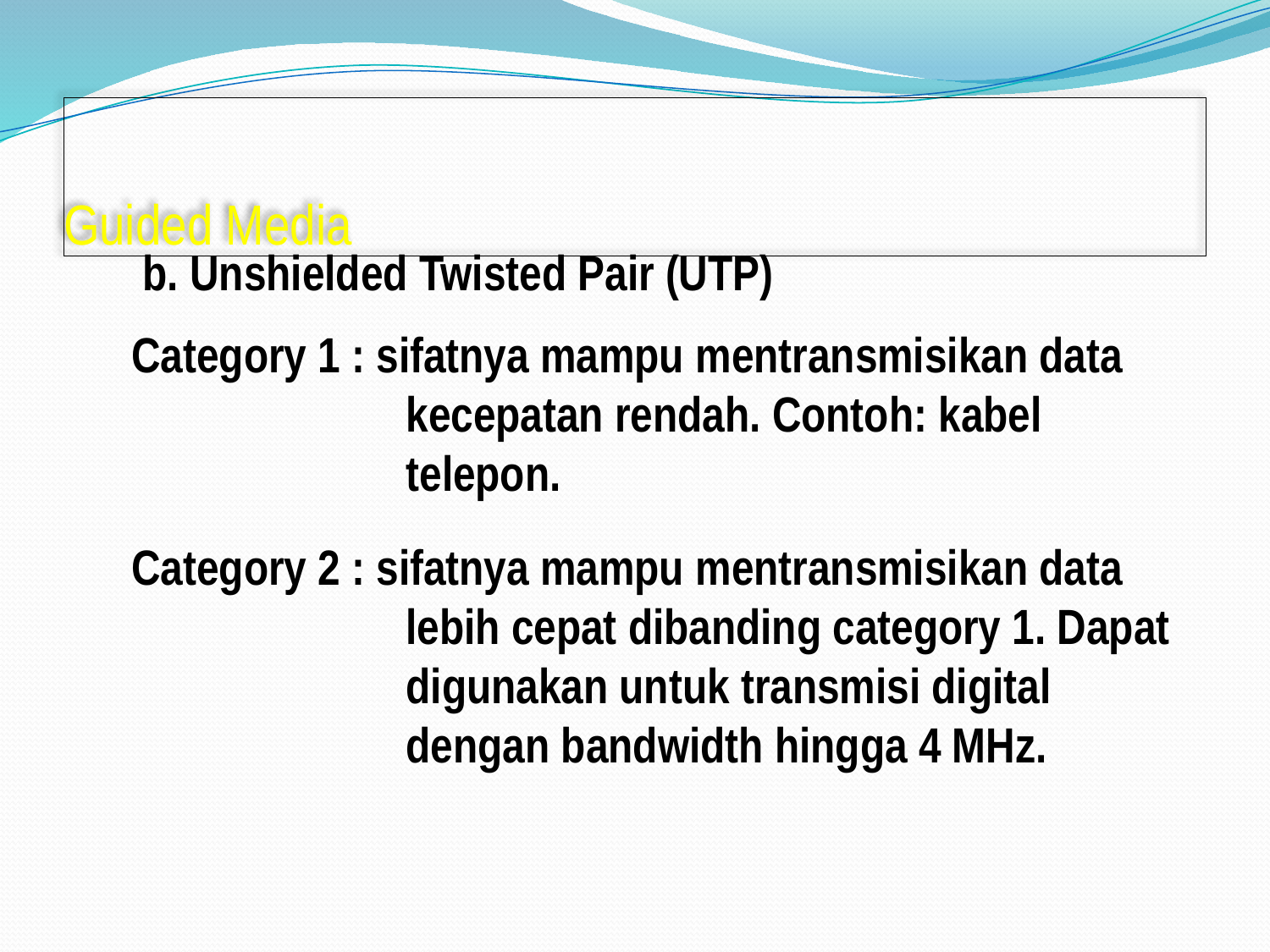

# Guided Media
b. Unshielded Twisted Pair (UTP)
Category 1 : sifatnya mampu mentransmisikan data kecepatan rendah. Contoh: kabel telepon.
Category 2 : sifatnya mampu mentransmisikan data lebih cepat dibanding category 1. Dapat digunakan untuk transmisi digital dengan bandwidth hingga 4 MHz.